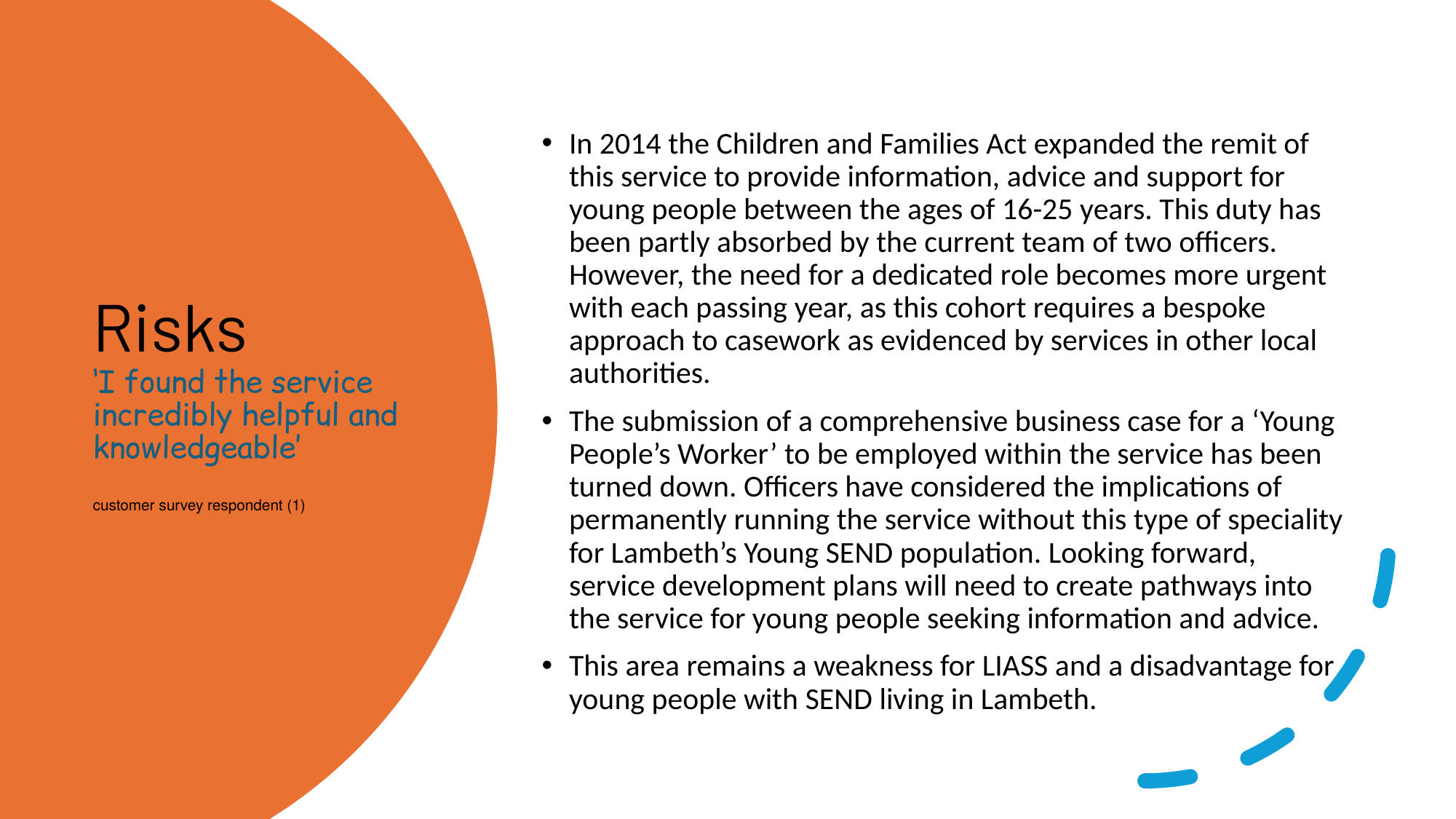

In 2014 the Children and Families Act expanded the remit of this service to provide information, advice and support for young people between the ages of 16-25 years. This duty has been partly absorbed by the current team of two officers. However, the need for a dedicated role becomes more urgent with each passing year, as this cohort requires a bespoke approach to casework as evidenced by services in other local authorities.
The submission of a comprehensive business case for a ‘Young People’s Worker’ to be employed within the service has been turned down. Officers have considered the implications of permanently running the service without this type of speciality for Lambeth’s Young SEND population. Looking forward, service development plans will need to create pathways into the service for young people seeking information and advice.
This area remains a weakness for LIASS and a disadvantage for young people with SEND living in Lambeth.

# Risks ‘I found the service incredibly helpful and knowledgeable’ customer survey respondent (1)